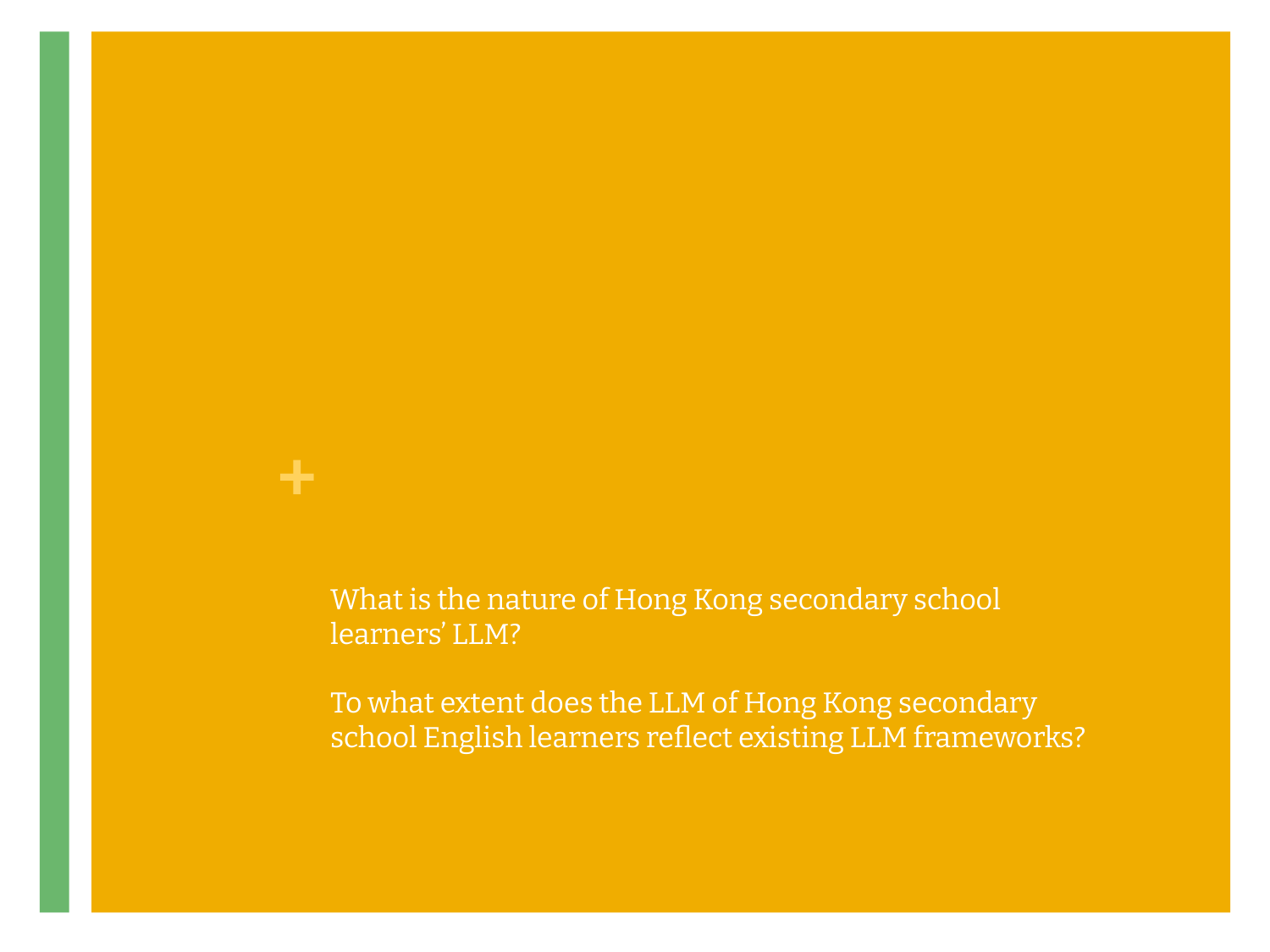

# What is the nature of Hong Kong secondary school learners’ LLM? To what extent does the LLM of Hong Kong secondary school English learners reflect existing LLM frameworks?